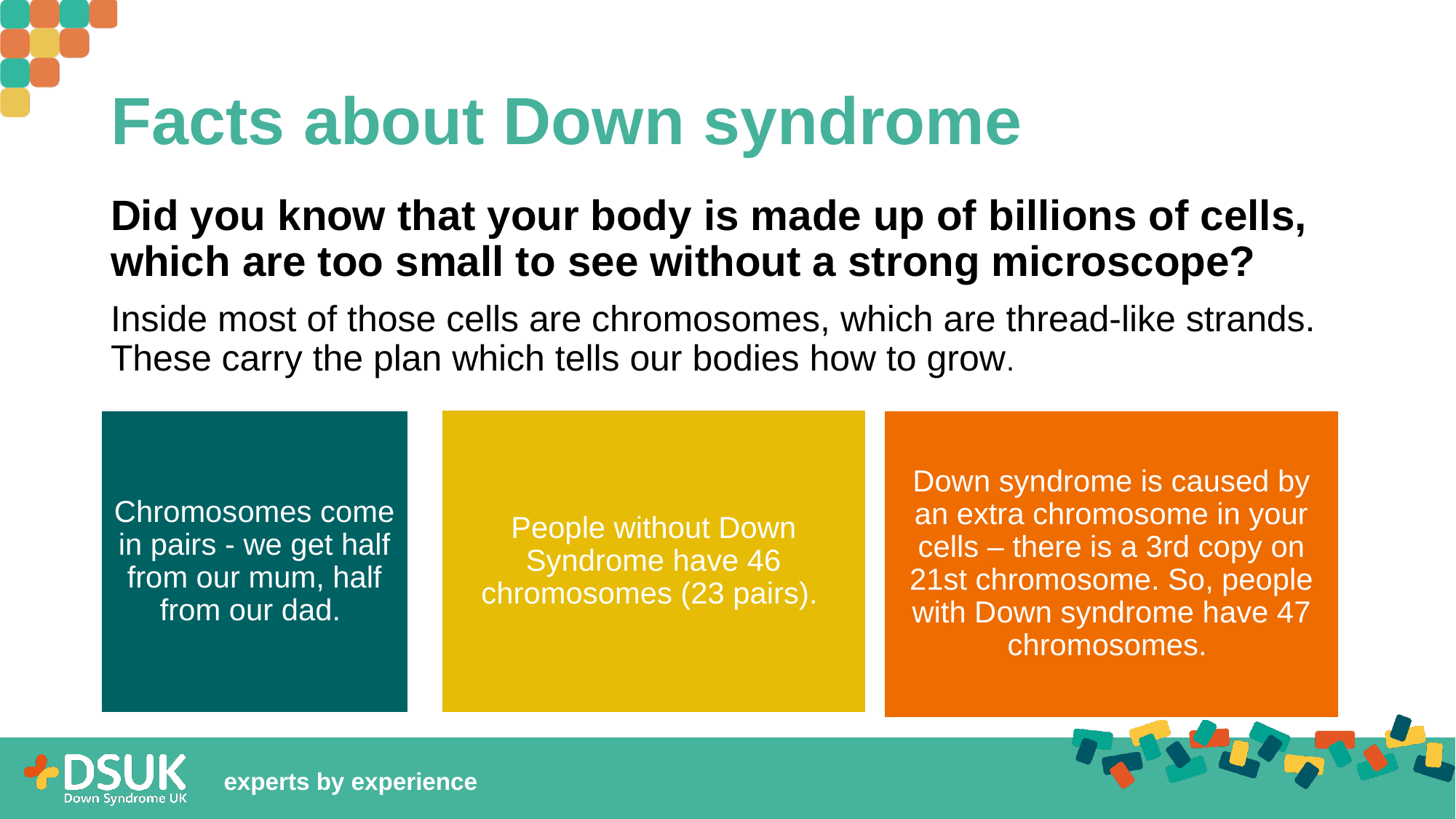

# Facts about Down syndrome
Did you know that your body is made up of billions of cells, which are too small to see without a strong microscope?
Inside most of those cells are chromosomes, which are thread-like strands. These carry the plan which tells our bodies how to grow.
Chromosomes come in pairs - we get half from our mum, half from our dad.
People without Down Syndrome have 46 chromosomes (23 pairs).
Down syndrome is caused by an extra chromosome in your cells – there is a 3rd copy on 21st chromosome. So, people with Down syndrome have 47 chromosomes.